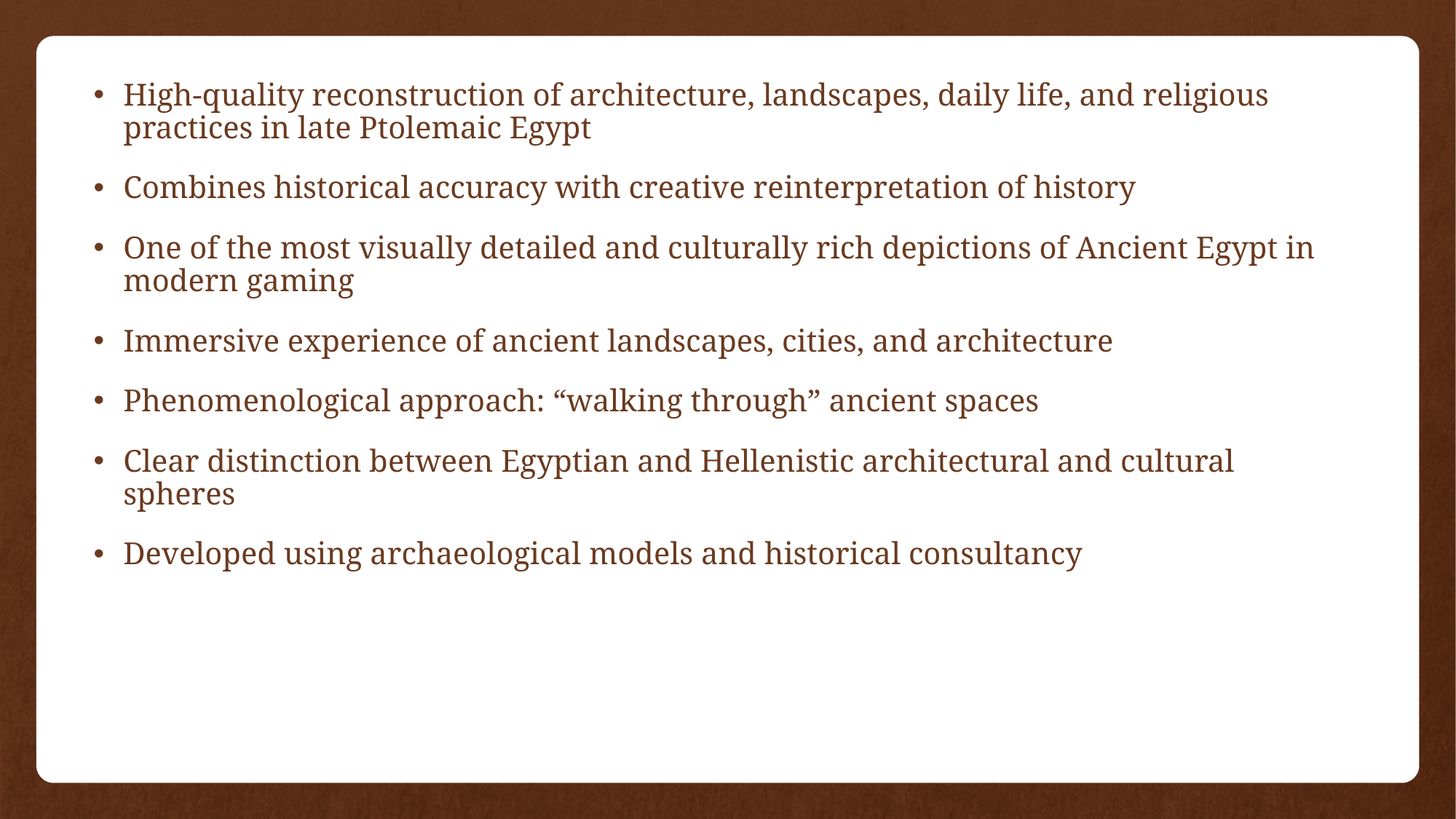

High‑quality reconstruction of architecture, landscapes, daily life, and religious practices in late Ptolemaic Egypt
Combines historical accuracy with creative reinterpretation of history
One of the most visually detailed and culturally rich depictions of Ancient Egypt in modern gaming
Immersive experience of ancient landscapes, cities, and architecture
Phenomenological approach: “walking through” ancient spaces
Clear distinction between Egyptian and Hellenistic architectural and cultural spheres
Developed using archaeological models and historical consultancy